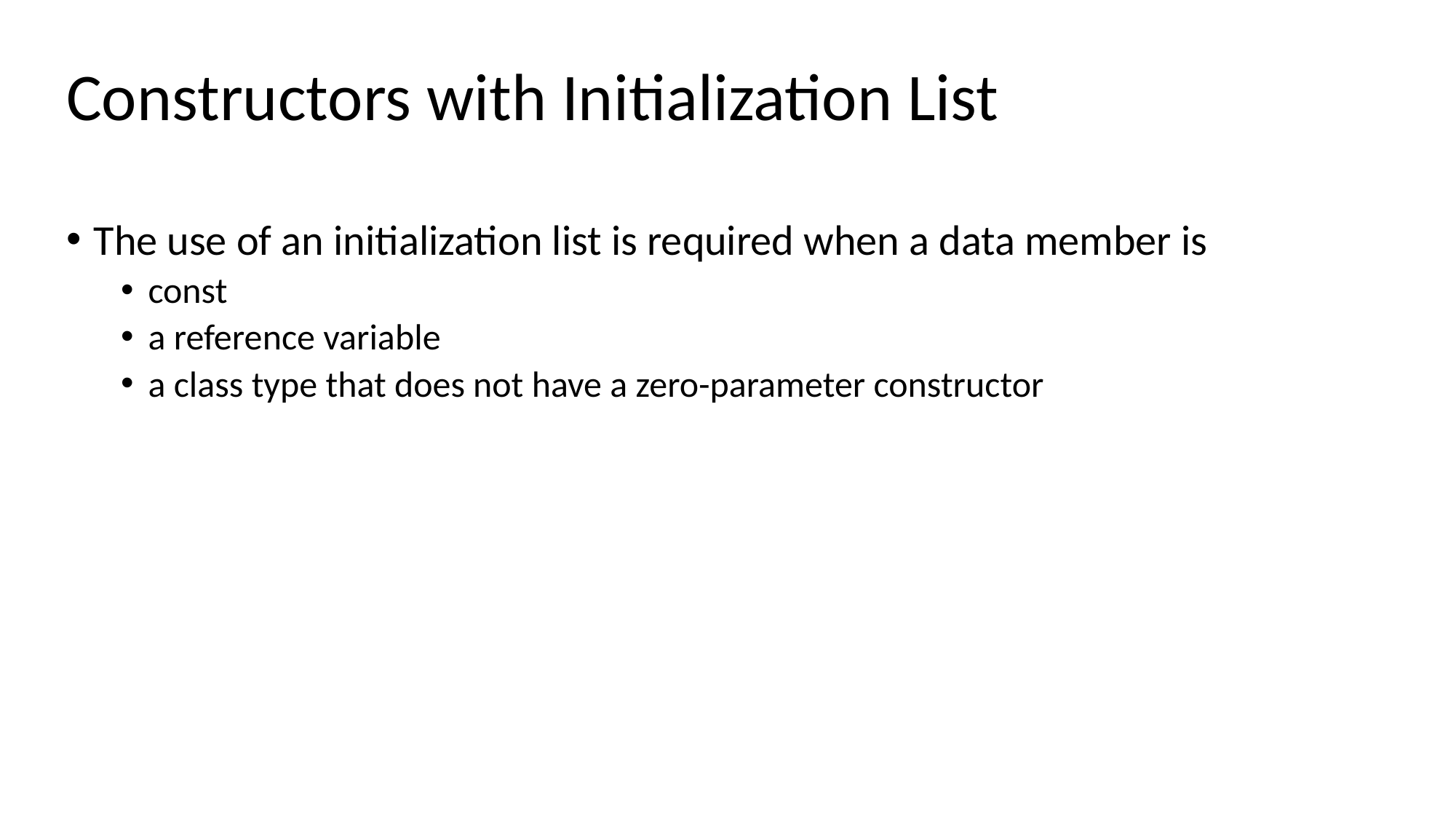

# Constructors with Initialization List
The use of an initialization list is required when a data member is
const
a reference variable
a class type that does not have a zero-parameter constructor